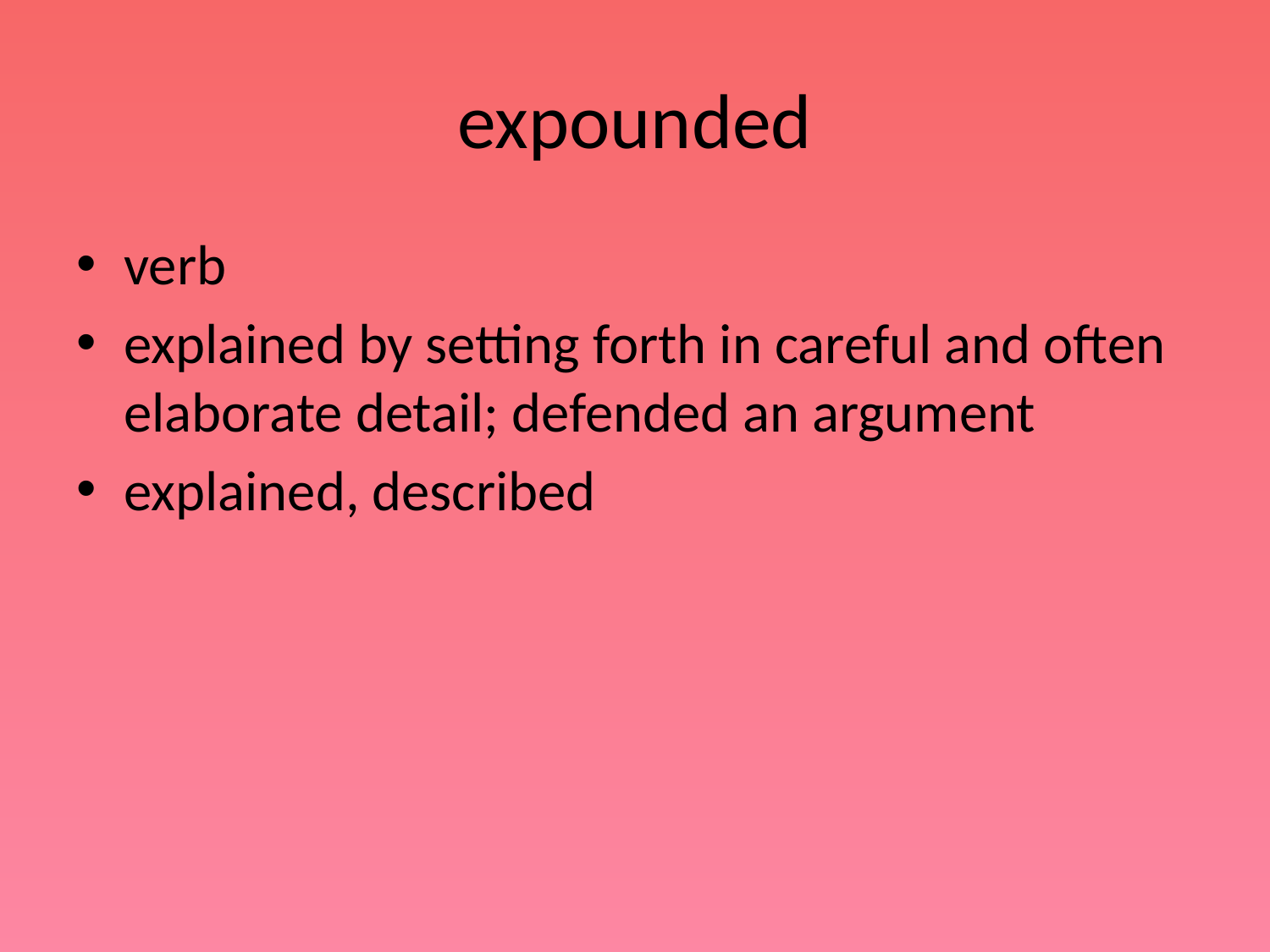

# expounded
verb
explained by setting forth in careful and often elaborate detail; defended an argument
explained, described